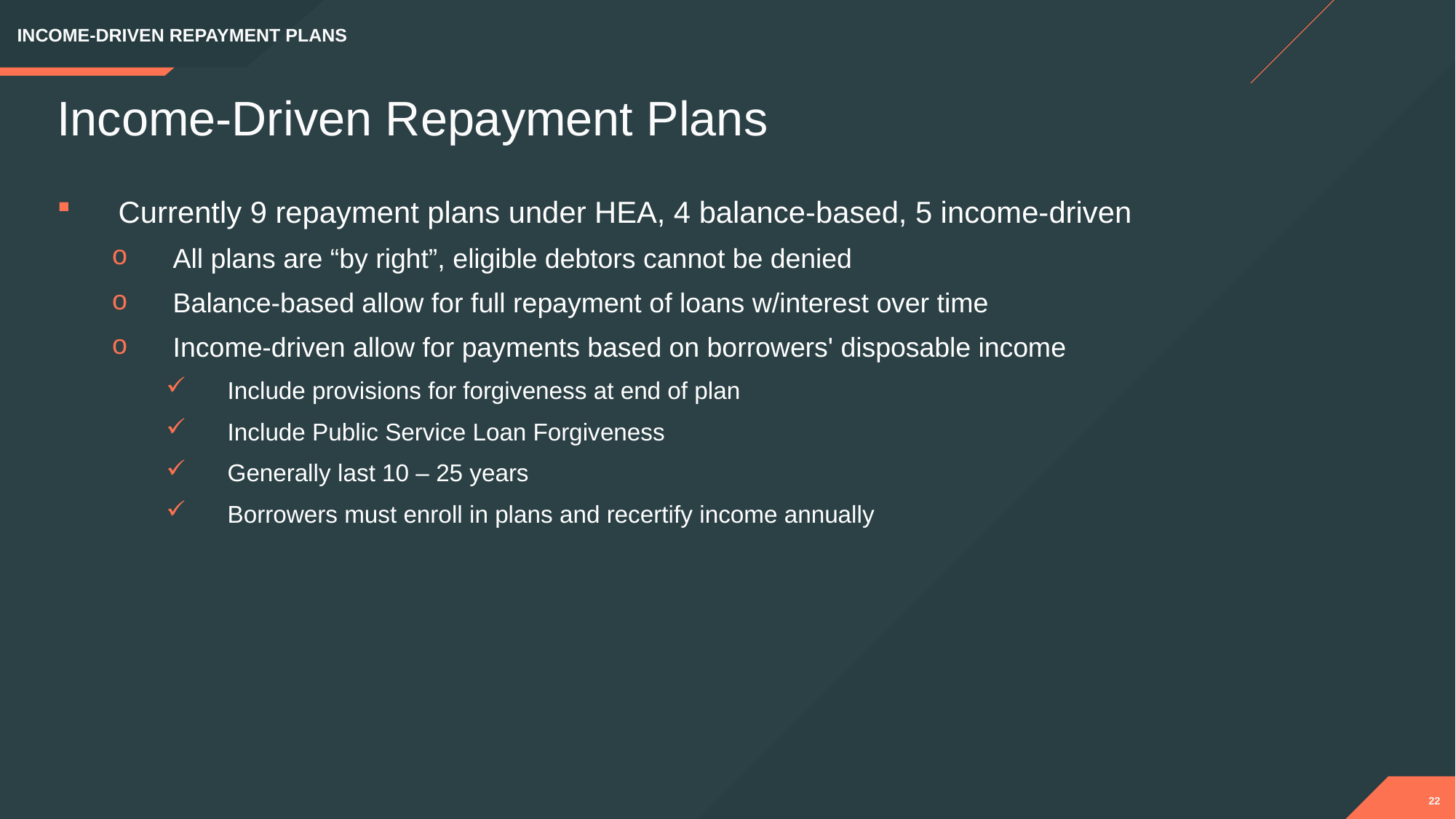

INCOME-DRIVEN REPAYMENT PLANS
Income-Driven Repayment Plans
Currently 9 repayment plans under HEA, 4 balance-based, 5 income-driven
All plans are “by right”, eligible debtors cannot be denied
Balance-based allow for full repayment of loans w/interest over time
Income-driven allow for payments based on borrowers' disposable income
Include provisions for forgiveness at end of plan
Include Public Service Loan Forgiveness
Generally last 10 – 25 years
Borrowers must enroll in plans and recertify income annually

22